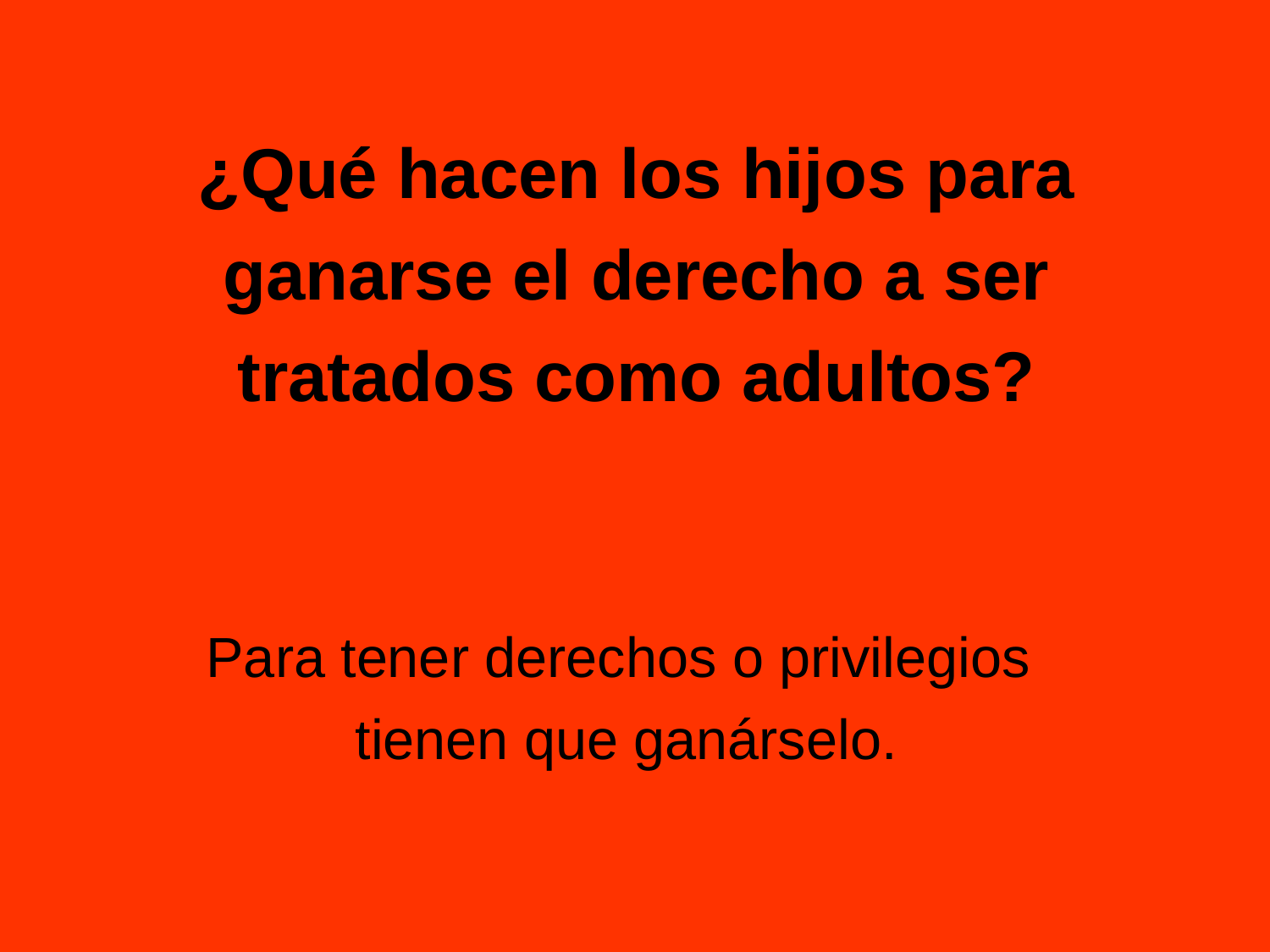

# ¿Qué hacen los hijos para ganarse el derecho a ser tratados como adultos?
Para tener derechos o privilegios
tienen que ganárselo.